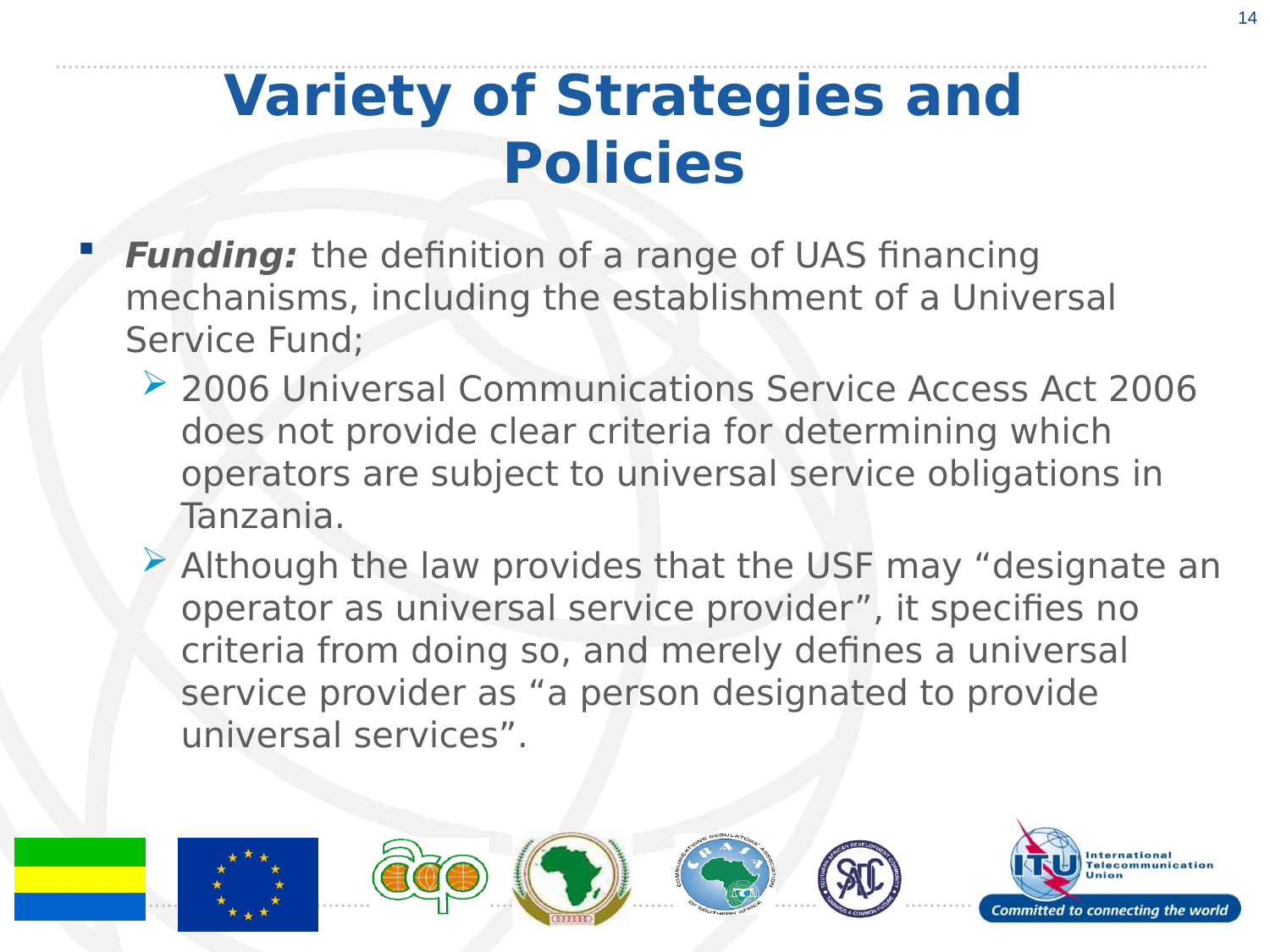

14
# Variety of Strategies and Policies
Funding: the definition of a range of UAS financing mechanisms, including the establishment of a Universal Service Fund;
2006 Universal Communications Service Access Act 2006 does not provide clear criteria for determining which operators are subject to universal service obligations in Tanzania.
Although the law provides that the USF may “designate an operator as universal service provider”, it specifies no criteria from doing so, and merely defines a universal service provider as “a person designated to provide universal services”.